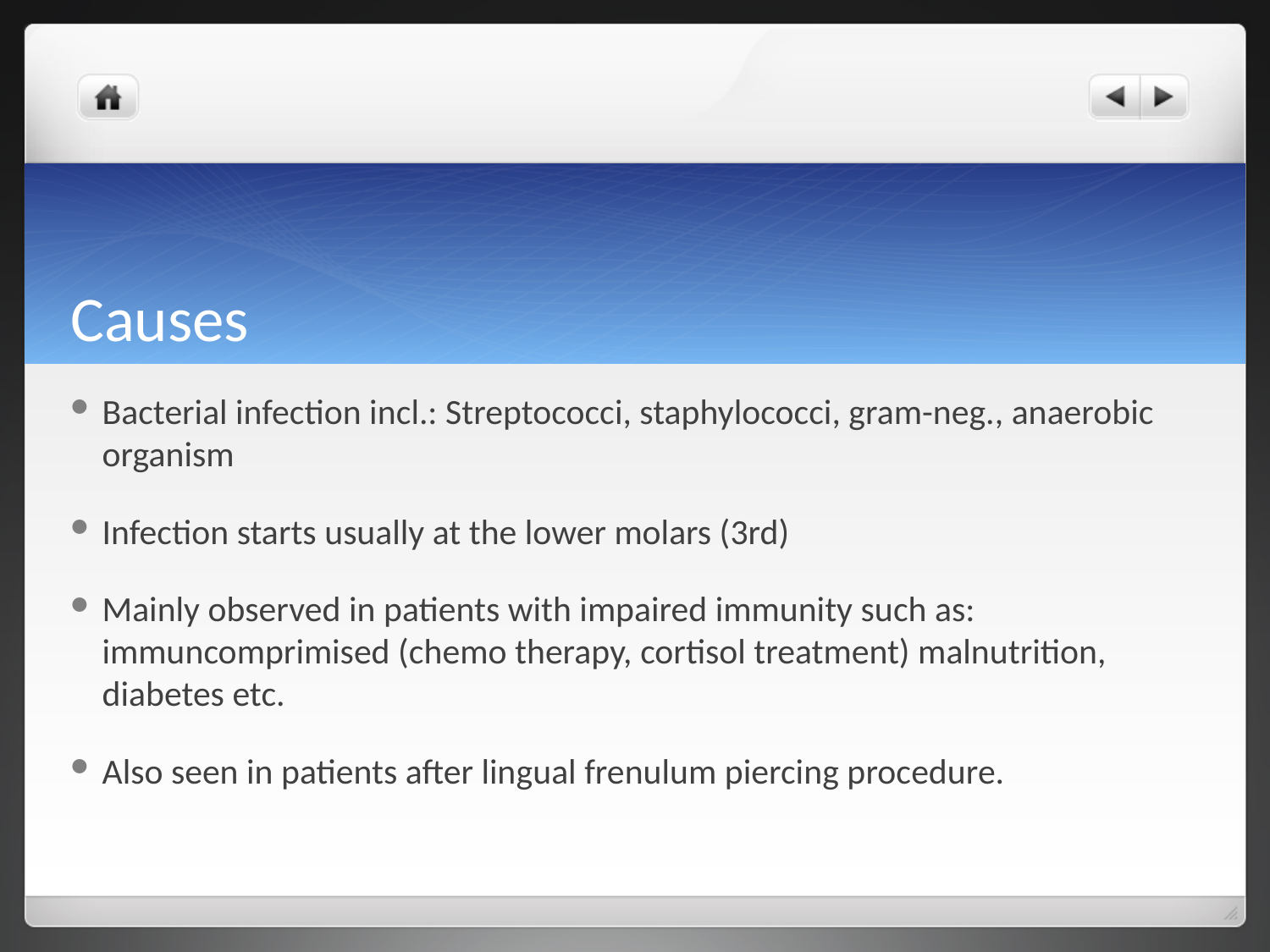

# Causes
Bacterial infection incl.: Streptococci, staphylococci, gram-neg., anaerobic organism
Infection starts usually at the lower molars (3rd)
Mainly observed in patients with impaired immunity such as: immuncomprimised (chemo therapy, cortisol treatment) malnutrition, diabetes etc.
Also seen in patients after lingual frenulum piercing procedure.